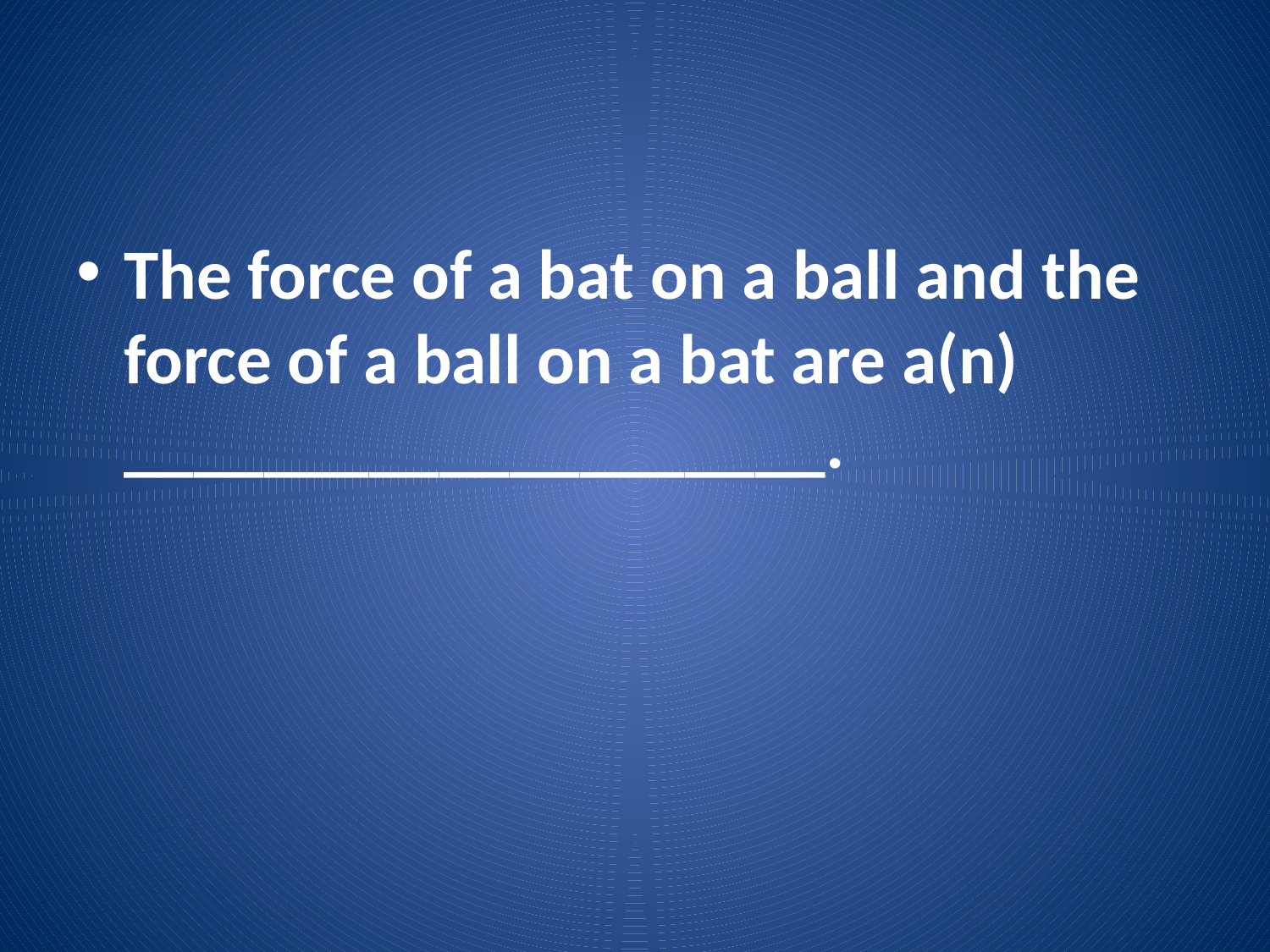

#
The force of a bat on a ball and the force of a ball on a bat are a(n) ____________________.